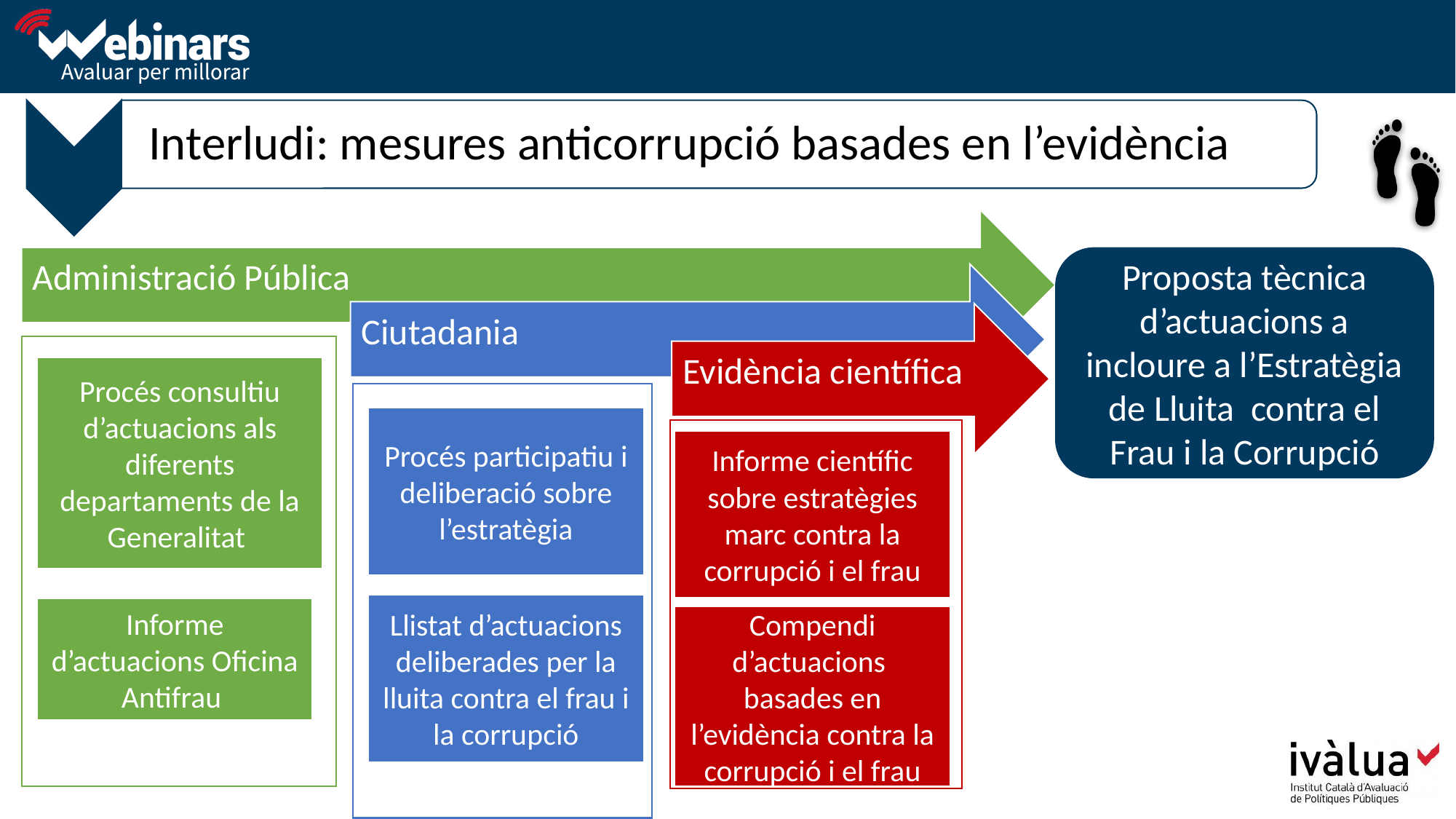

Interludi: mesures anticorrupció basades en l’evidència

Administració Pública

Ciutadania

Evidència científica

Proposta tècnica d’actuacions a incloure a l’Estratègia de Lluita  contra el Frau i la Corrupció
Procés consultiu d’actuacions als diferents departaments de la Generalitat
Procés participatiu i deliberació sobre l’estratègia
Informe científic sobre estratègies marc contra la corrupció i el frau
Llistat d’actuacions deliberades per la lluita contra el frau i la corrupció
Informe d’actuacions Oficina Antifrau
Compendi d’actuacions  basades en l’evidència contra la corrupció i el frau